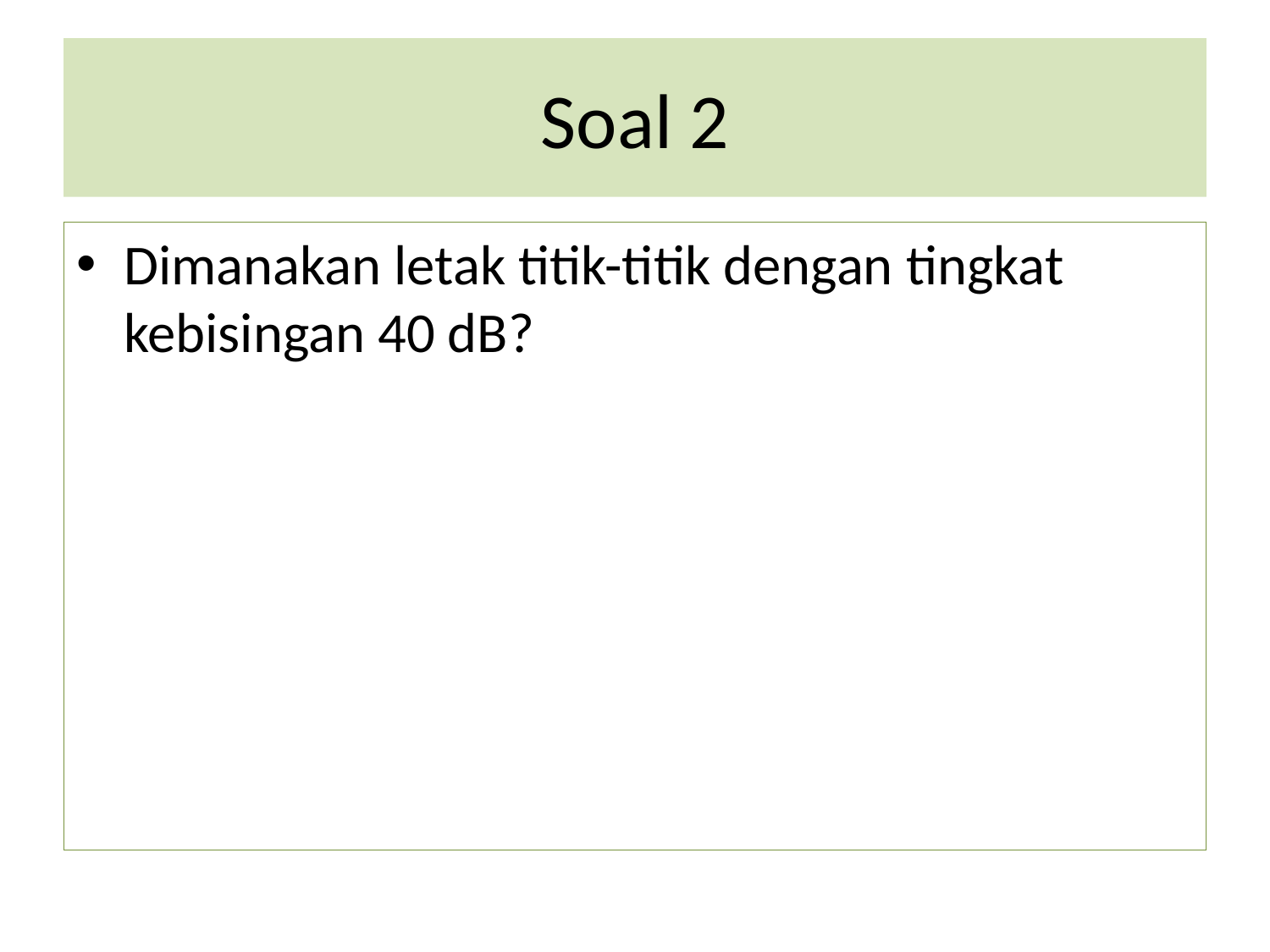

# Soal 2

Dimanakan letak titik-titik dengan tingkat kebisingan 40 dB?